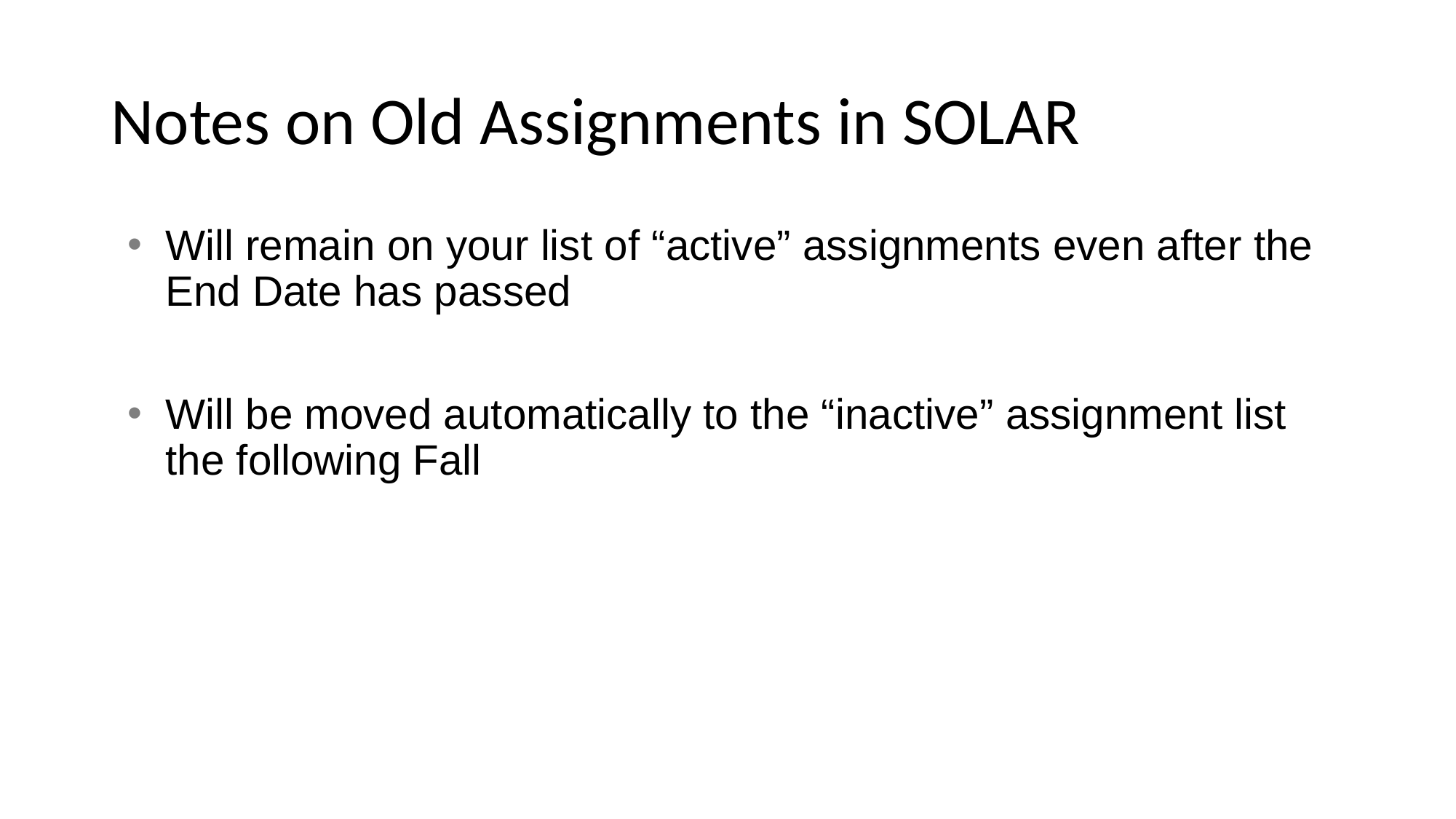

# Notes on Old Assignments in SOLAR
Will remain on your list of “active” assignments even after the End Date has passed

Will be moved automatically to the “inactive” assignment list the following Fall